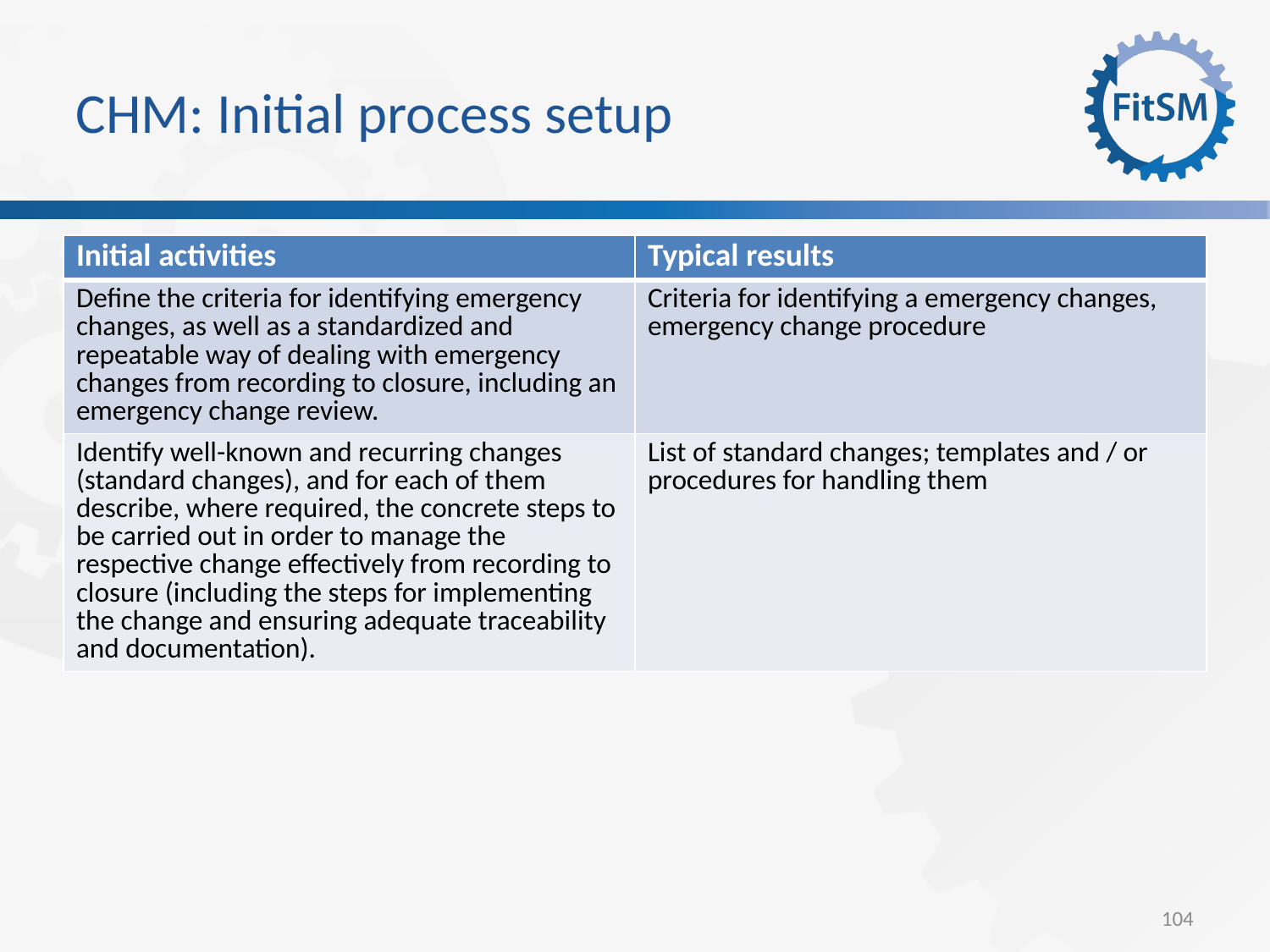

CHM: Initial process setup
| Initial activities | Typical results |
| --- | --- |
| Define the criteria for identifying emergency changes, as well as a standardized and repeatable way of dealing with emergency changes from recording to closure, including an emergency change review. | Criteria for identifying a emergency changes, emergency change procedure |
| Identify well-known and recurring changes (standard changes), and for each of them describe, where required, the concrete steps to be carried out in order to manage the respective change effectively from recording to closure (including the steps for implementing the change and ensuring adequate traceability and documentation). | List of standard changes; templates and / or procedures for handling them |
104